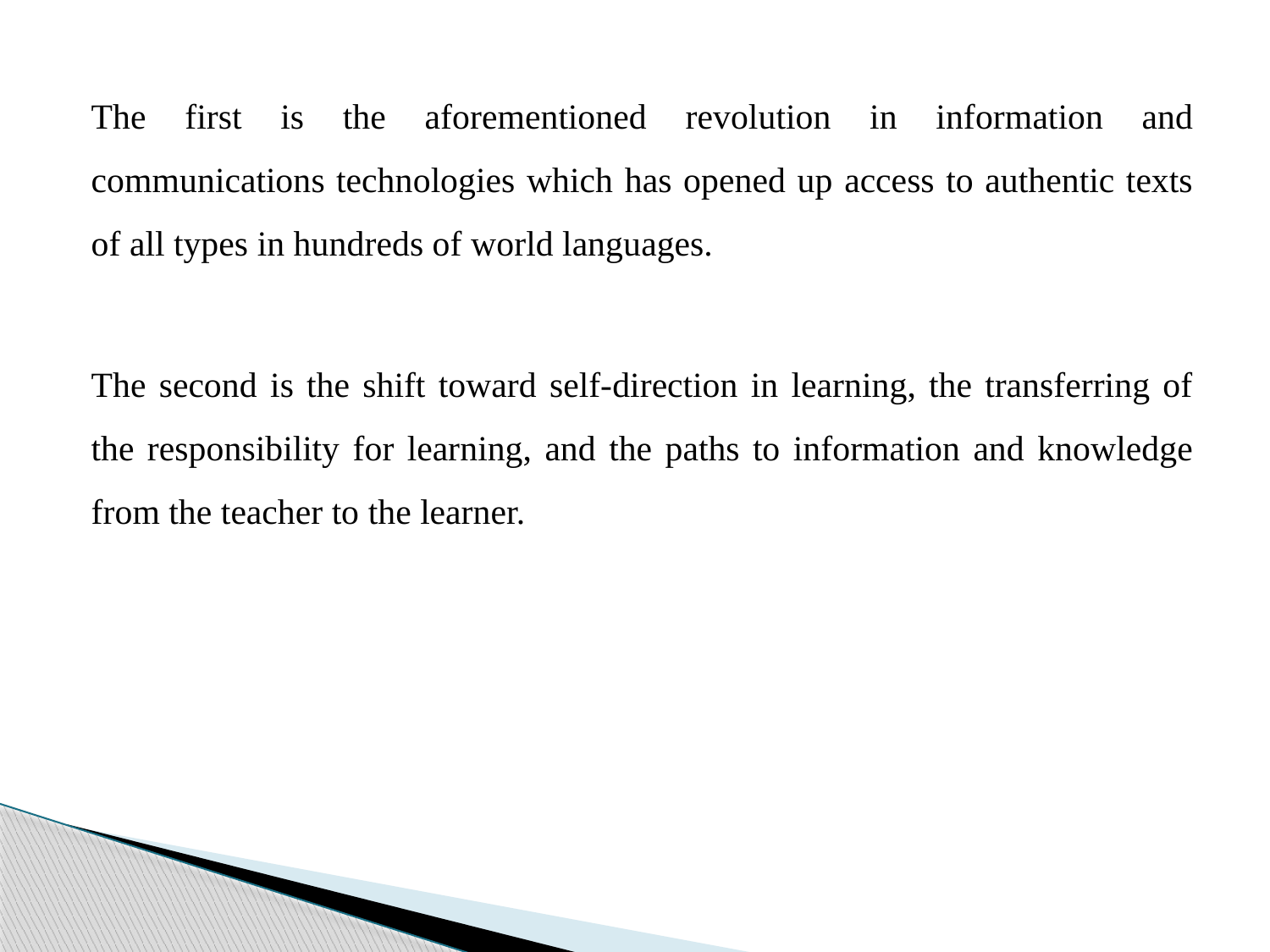

The first is the aforementioned revolution in information and communications technologies which has opened up access to authentic texts of all types in hundreds of world languages.

The second is the shift toward self-direction in learning, the transferring of the responsibility for learning, and the paths to information and knowledge from the teacher to the learner.